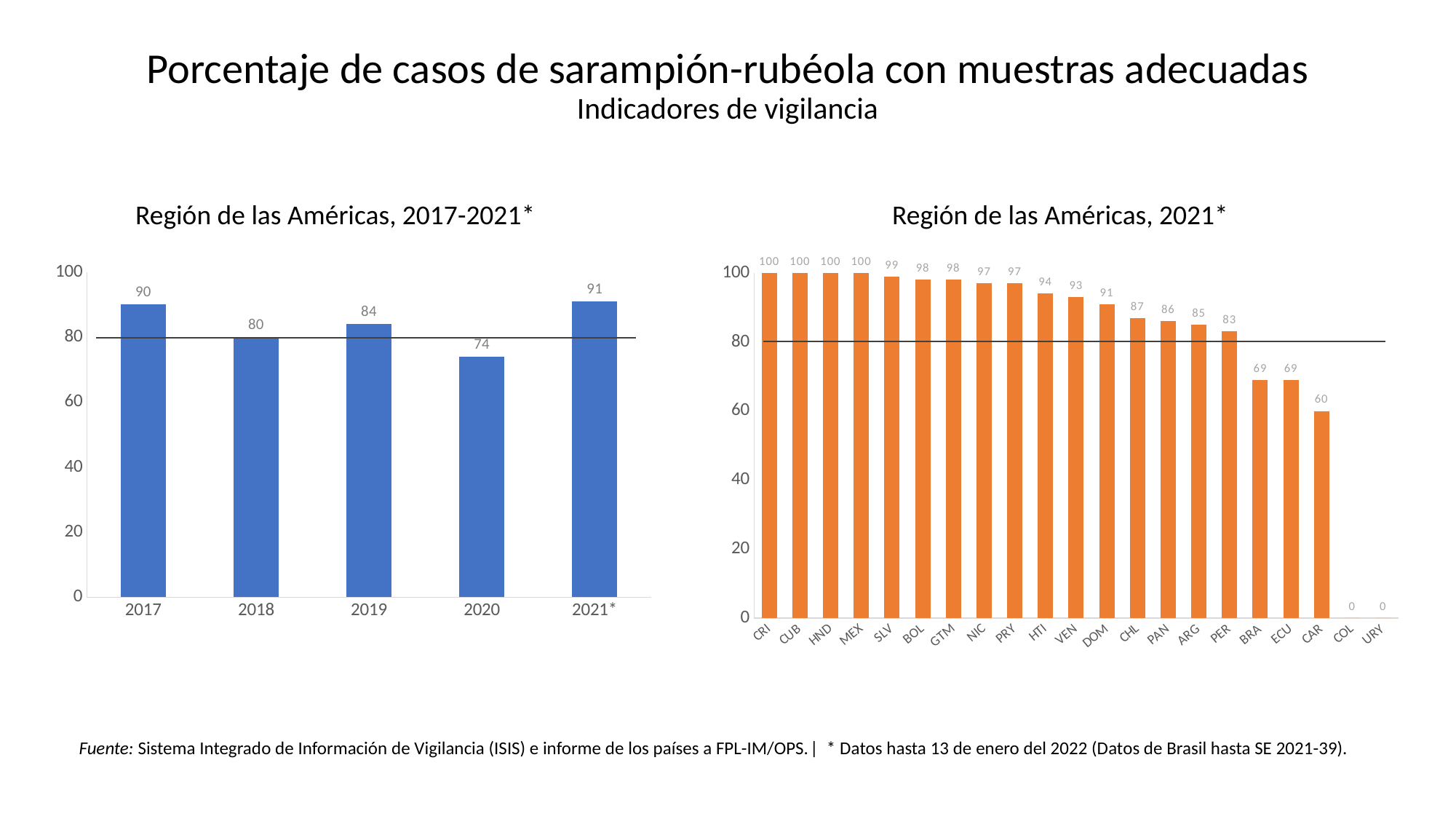

Porcentaje de casos de sarampión-rubéola con muestras adecuadas
Indicadores de vigilancia
Región de las Américas, 2017-2021*
Región de las Américas, 2021*

### Chart

| Category | % adequate samples |
|---|---|
| 2017 | 90.0 |
| 2018 | 80.0 |
| 2019 | 84.0 |
| 2020 | 74.0 |
| 2021* | 91.0 |

### Chart

| Category | % adequatesample |
|---|---|
| CRI | 100.0 |
| CUB | 100.0 |
| HND | 100.0 |
| MEX | 100.0 |
| SLV | 99.0 |
| BOL | 98.0 |
| GTM | 98.0 |
| NIC | 97.0 |
| PRY | 97.0 |
| HTI | 94.0 |
| VEN | 93.0 |
| DOM | 91.0 |
| CHL | 87.0 |
| PAN | 86.0 |
| ARG | 85.0 |
| PER | 83.0 |
| BRA | 69.0 |
| ECU | 69.0 |
| CAR | 60.0 |
| COL | 0.0 |
| URY | 0.0 |
Fuente: Sistema Integrado de Información de Vigilancia (ISIS) e informe de los países a FPL-IM/OPS.|  * Datos hasta 13 de enero del 2022 (Datos de Brasil hasta SE 2021-39).